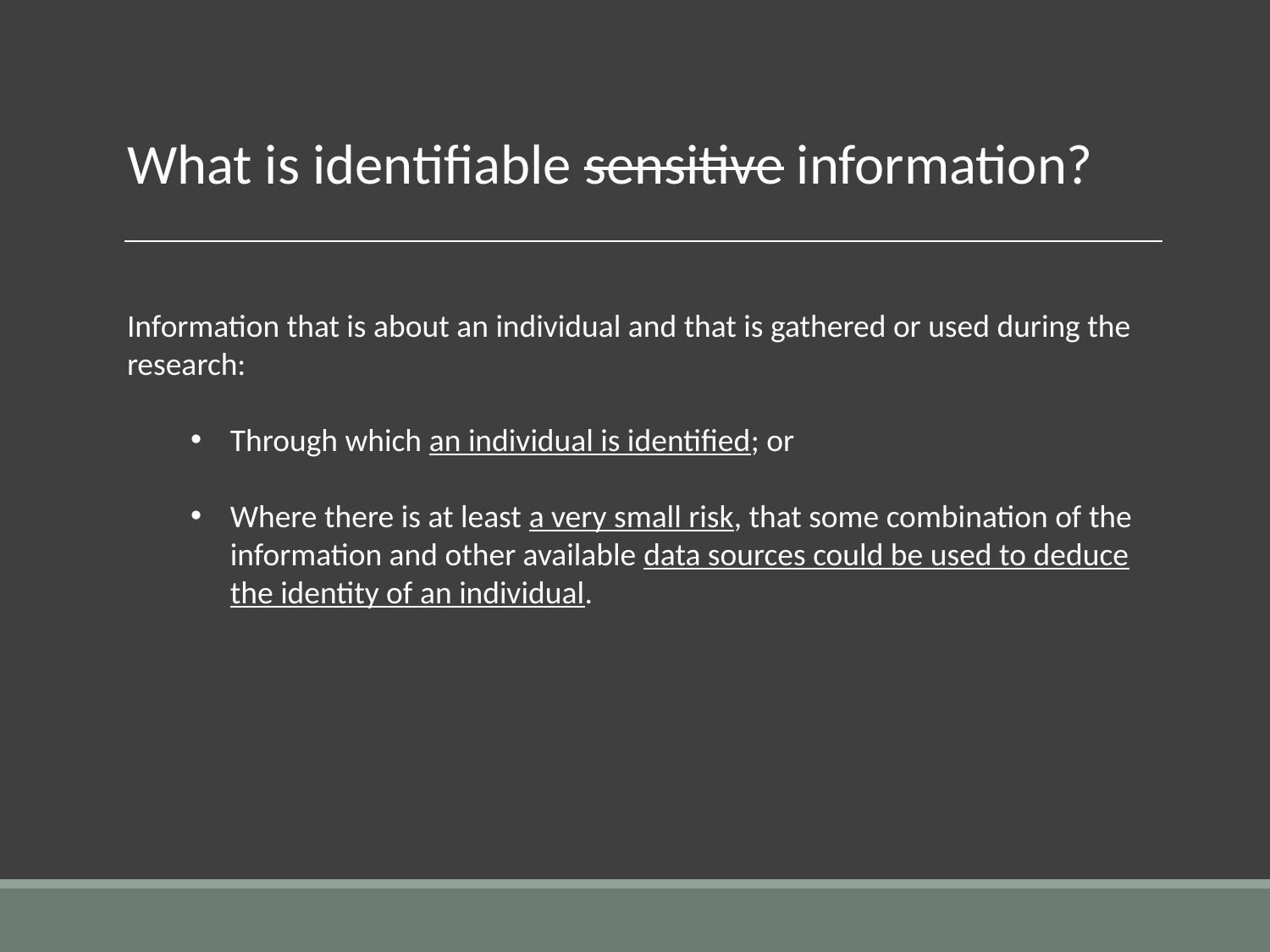

# What is identifiable sensitive information?
Information that is about an individual and that is gathered or used during the research:

Through which an individual is identified; or

Where there is at least a very small risk, that some combination of the information and other available data sources could be used to deduce the identity of an individual.